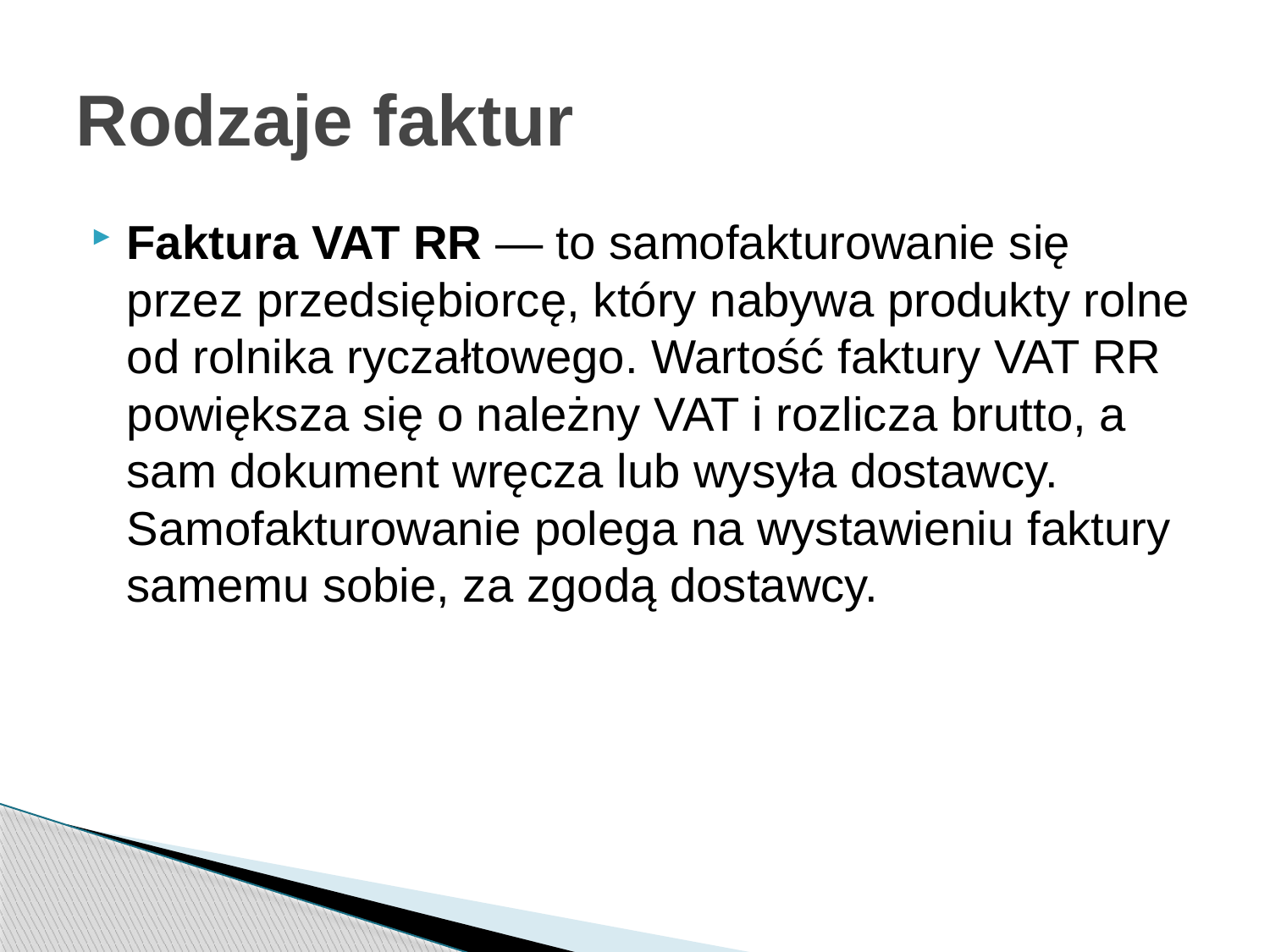

# Rodzaje faktur
Faktura VAT RR — to samofakturowanie się przez przedsiębiorcę, który nabywa produkty rolne od rolnika ryczałtowego. Wartość faktury VAT RR powiększa się o należny VAT i rozlicza brutto, a sam dokument wręcza lub wysyła dostawcy. Samofakturowanie polega na wystawieniu faktury samemu sobie, za zgodą dostawcy.